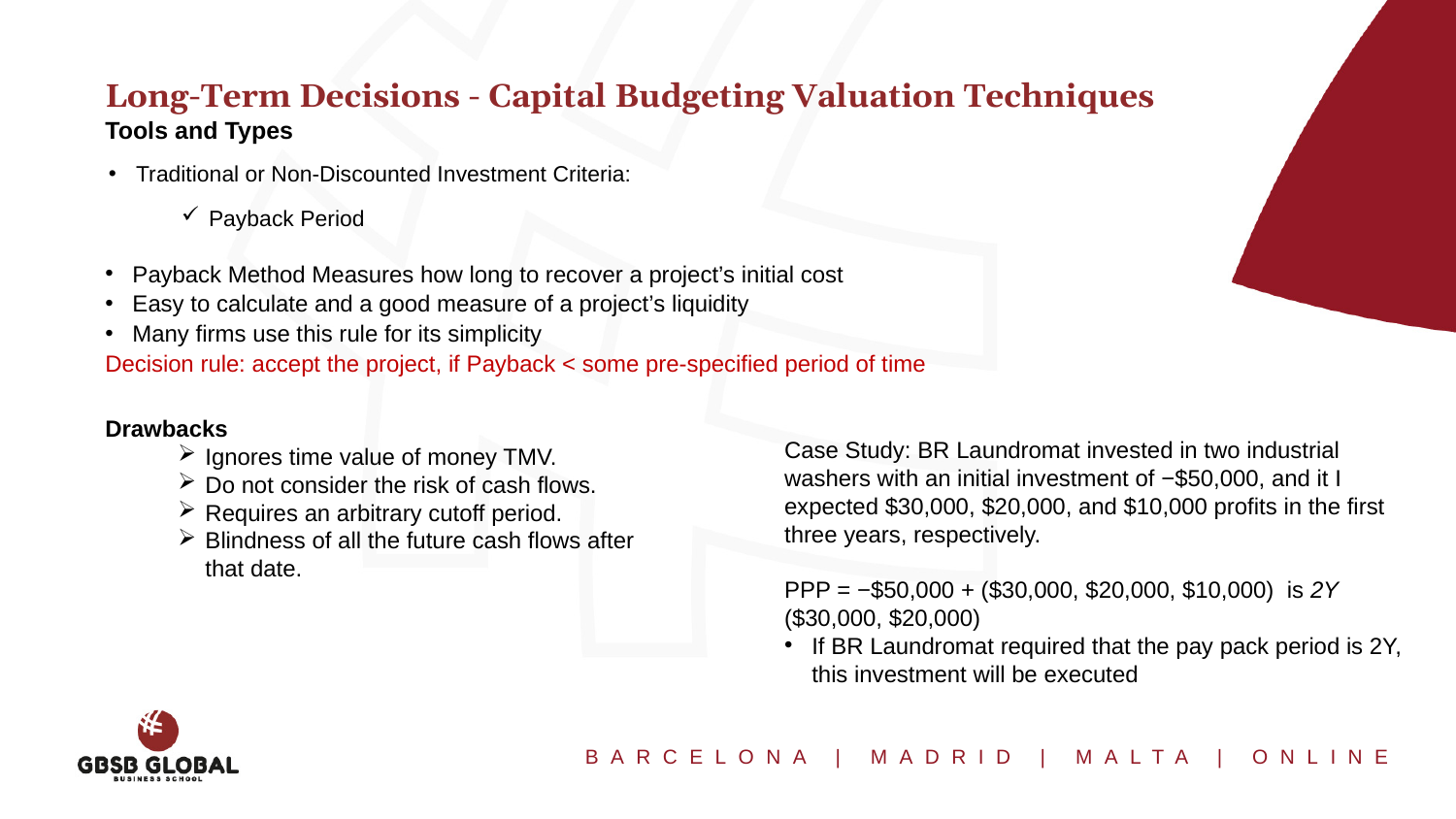

Long-Term Decisions - Capital Budgeting Valuation Techniques
Tools and Types
Traditional or Non-Discounted Investment Criteria:
Payback Period

Payback Method Measures how long to recover a project’s initial cost
Easy to calculate and a good measure of a project’s liquidity
Many firms use this rule for its simplicity
Decision rule: accept the project, if Payback < some pre-specified period of time

Drawbacks
Ignores time value of money TMV.
Do not consider the risk of cash flows.
Requires an arbitrary cutoff period.
Blindness of all the future cash flows after that date.
Case Study: BR Laundromat invested in two industrial washers with an initial investment of −$50,000, and it I expected $30,000, $20,000, and $10,000 profits in the first three years, respectively.

PPP = −$50,000 + ($30,000, $20,000, $10,000)  is 2Y ($30,000, $20,000)
If BR Laundromat required that the pay pack period is 2Y, this investment will be executed